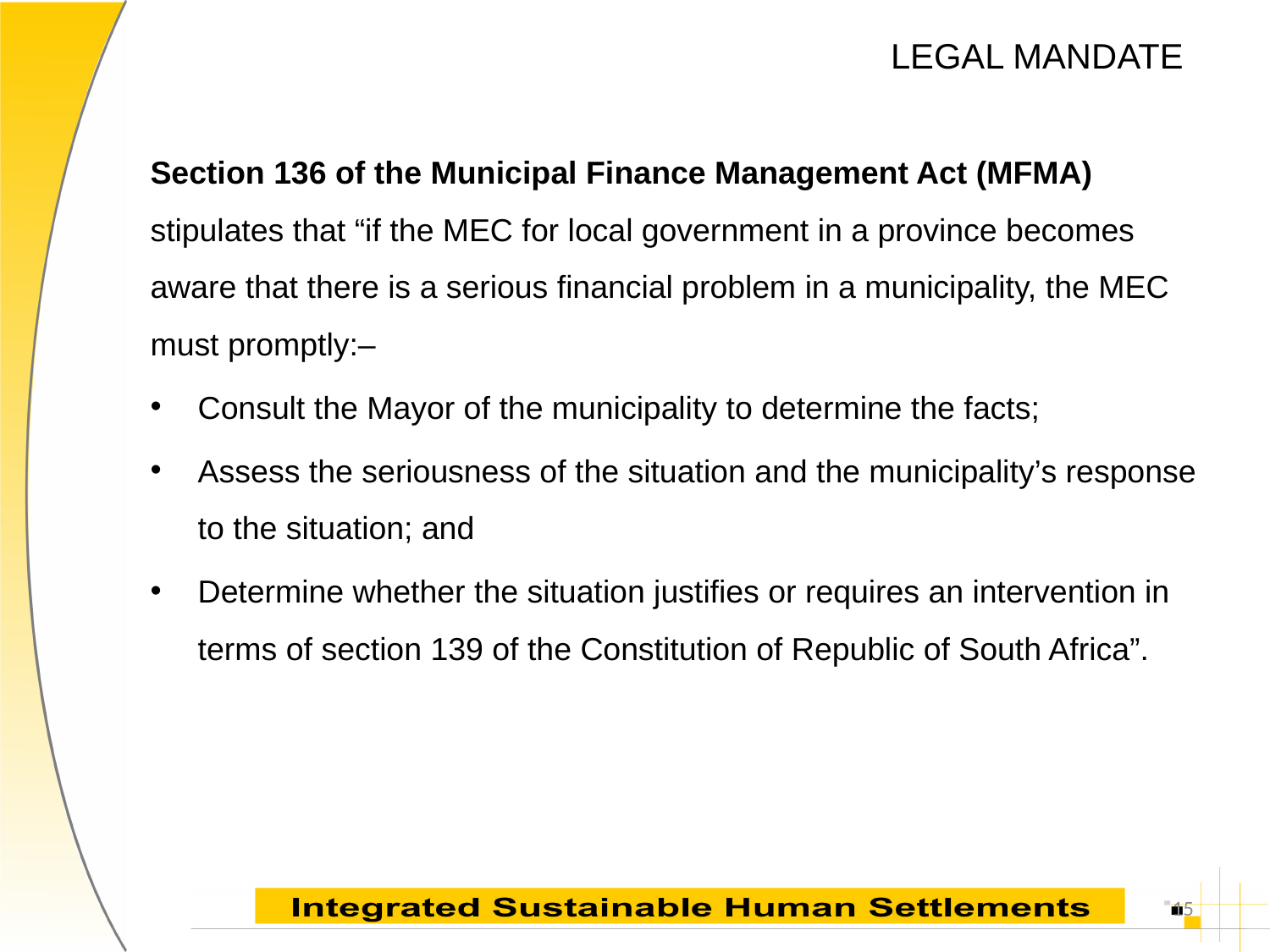

# LEGAL MANDATE
Section 136 of the Municipal Finance Management Act (MFMA) stipulates that “if the MEC for local government in a province becomes aware that there is a serious financial problem in a municipality, the MEC must promptly:–
Consult the Mayor of the municipality to determine the facts;
Assess the seriousness of the situation and the municipality’s response to the situation; and
Determine whether the situation justifies or requires an intervention in terms of section 139 of the Constitution of Republic of South Africa”.
15